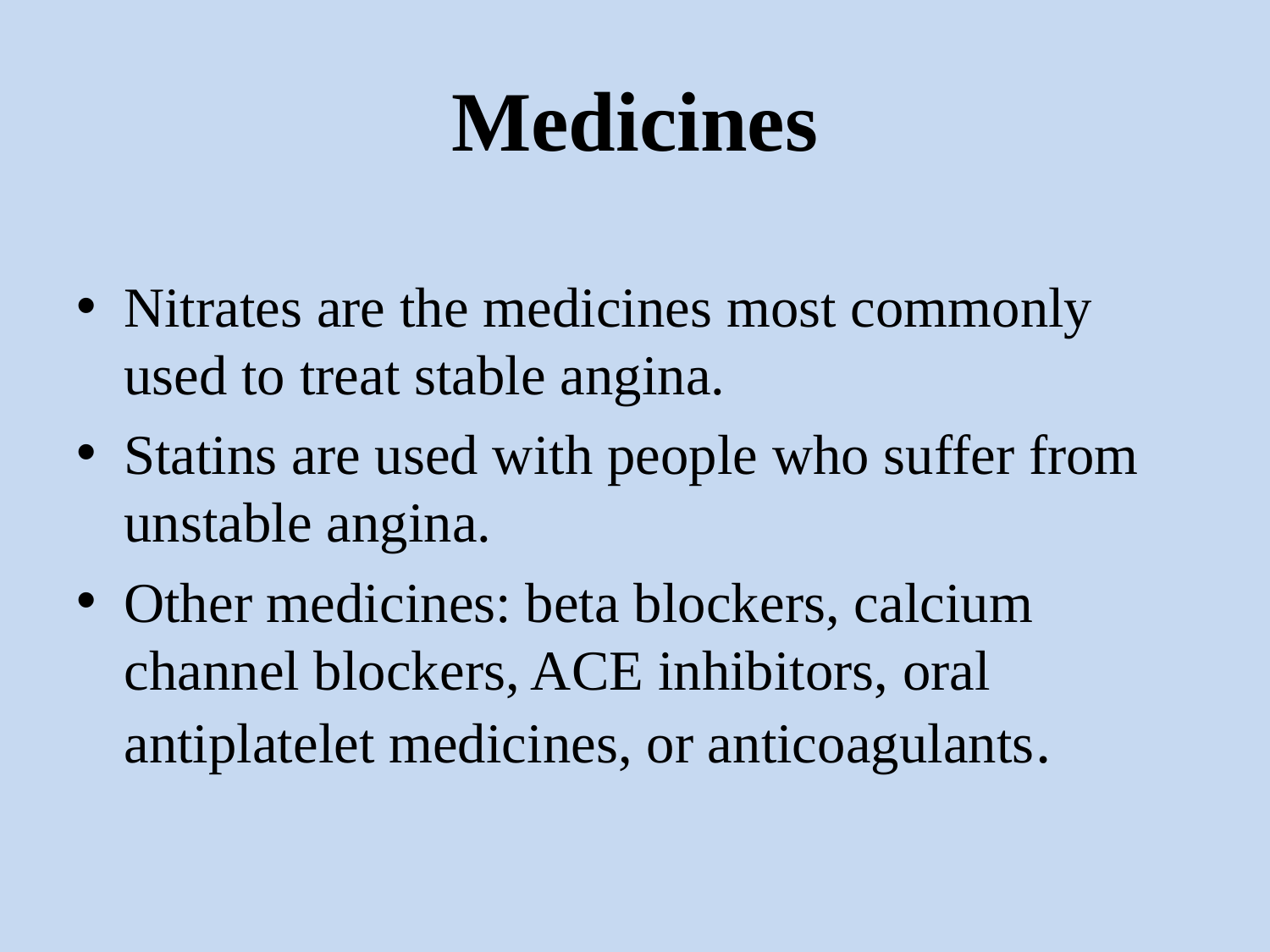

# Medicines
Nitrates are the medicines most commonly used to treat stable angina.
Statins are used with people who suffer from unstable angina.
Other medicines: beta blockers, calcium channel blockers, ACE inhibitors, oral antiplatelet medicines, or anticoagulants.